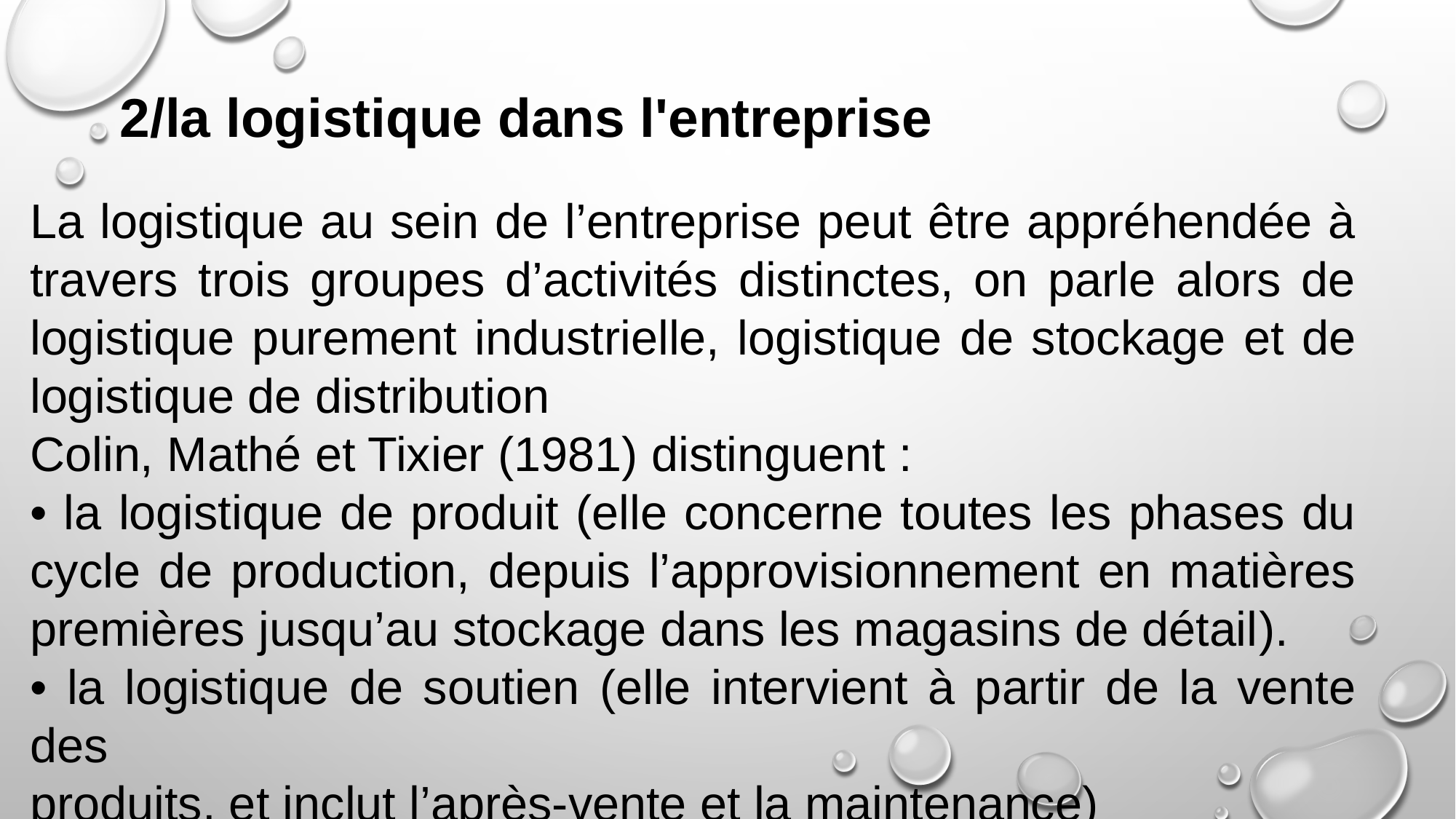

# 2/la logistique dans l'entreprise
La logistique au sein de l’entreprise peut être appréhendée à travers trois groupes d’activités distinctes, on parle alors de logistique purement industrielle, logistique de stockage et de logistique de distribution
Colin, Mathé et Tixier (1981) distinguent :
• la logistique de produit (elle concerne toutes les phases du cycle de production, depuis l’approvisionnement en matières premières jusqu’au stockage dans les magasins de détail).
• la logistique de soutien (elle intervient à partir de la vente des
produits, et inclut l’après-vente et la maintenance)